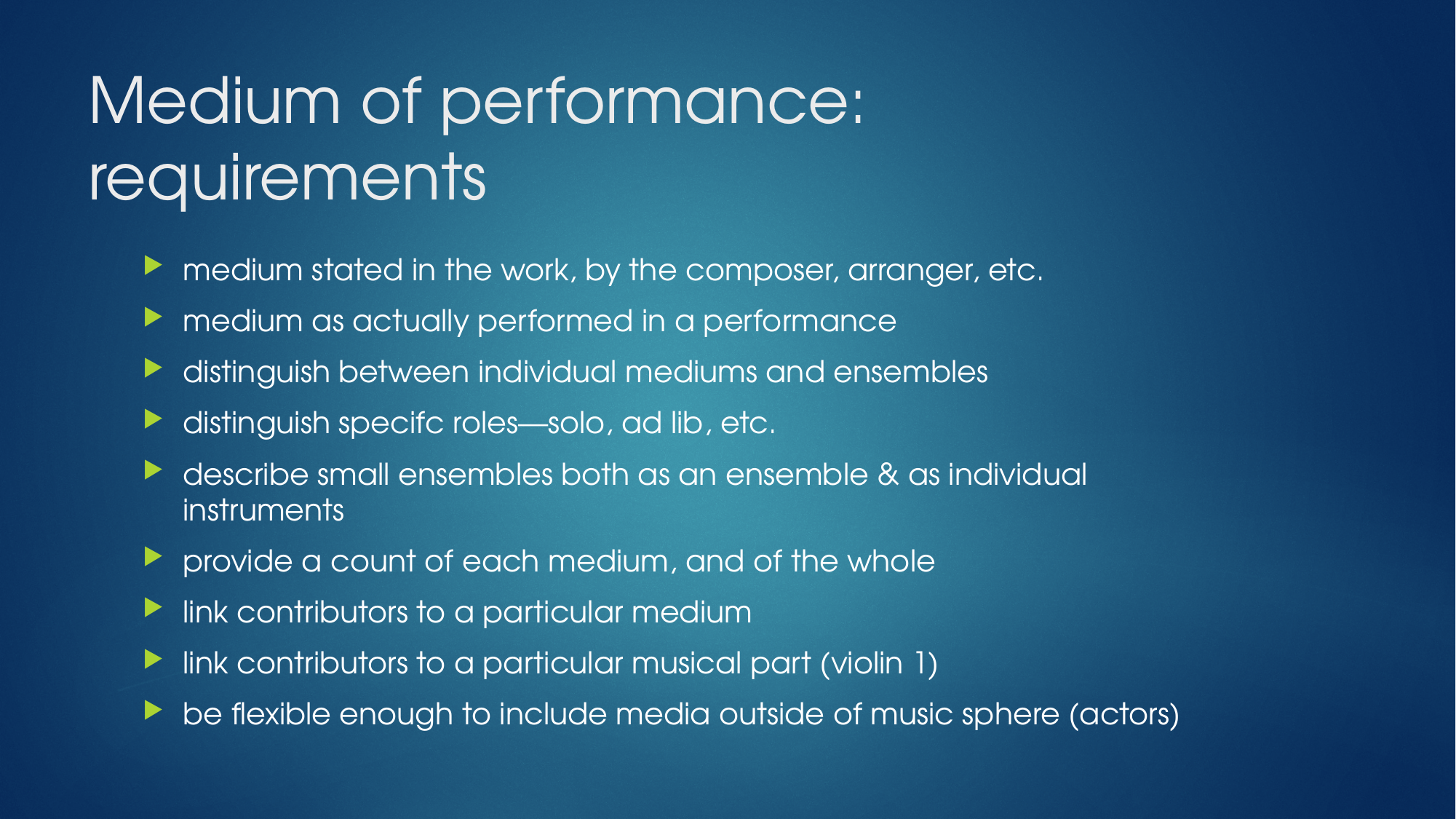

# Medium of performance: requirements
medium stated in the work, by the composer, arranger, etc.
medium as actually performed in a performance
distinguish between individual mediums and ensembles
distinguish specifc roles—solo, ad lib, etc.
describe small ensembles both as an ensemble & as individual instruments
provide a count of each medium, and of the whole
link contributors to a particular medium
link contributors to a particular musical part (violin 1)
be flexible enough to include media outside of music sphere (actors)